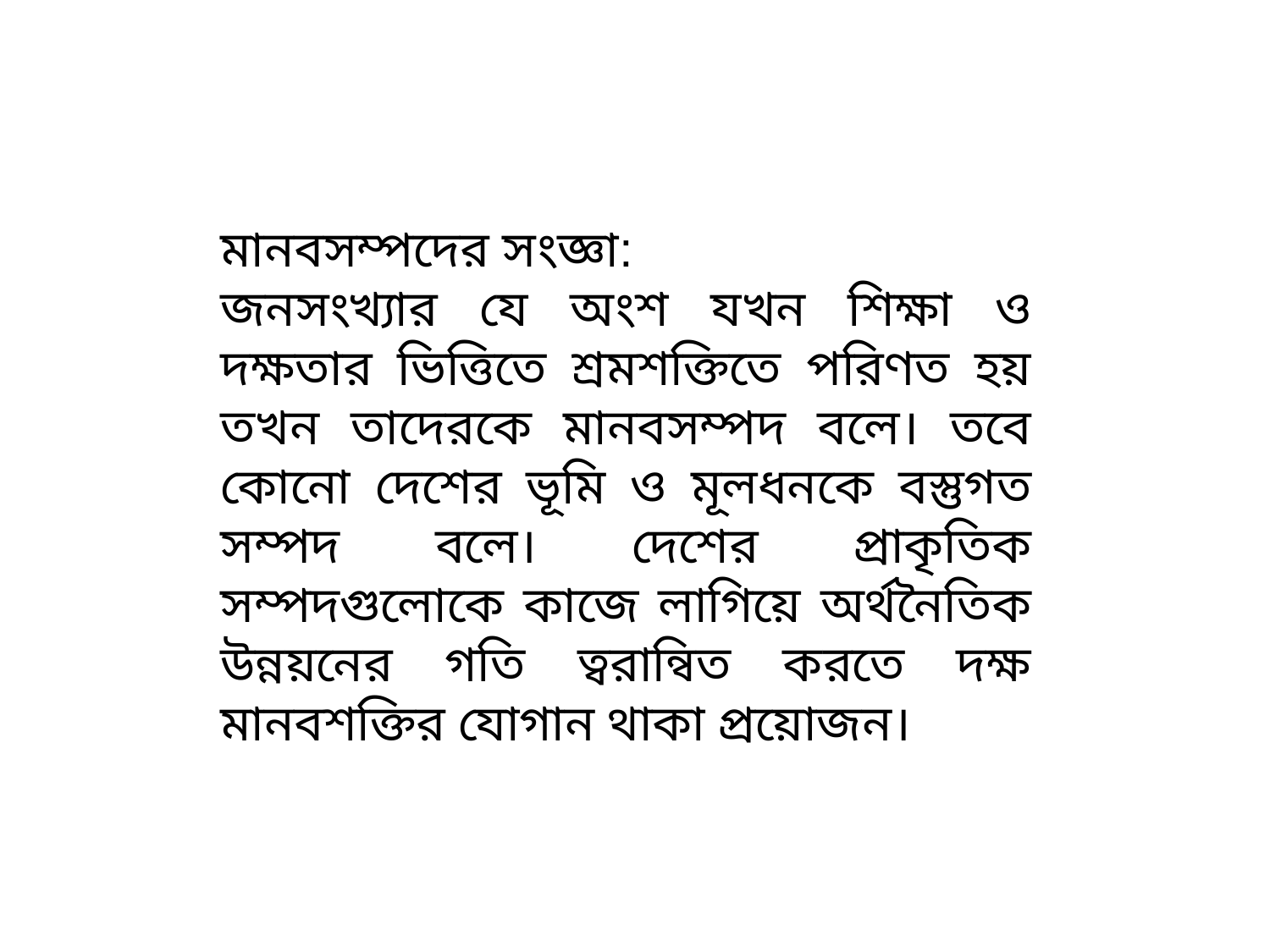

মানবসম্পদের সংজ্ঞা:
জনসংখ্যার যে অংশ যখন শিক্ষা ও দক্ষতার ভিত্তিতে শ্রমশক্তিতে পরিণত হয় তখন তাদেরকে মানবসম্পদ বলে। তবে কোনো দেশের ভূমি ও মূলধনকে বস্তুগত সম্পদ বলে। দেশের প্রাকৃতিক সম্পদগুলোকে কাজে লাগিয়ে অর্থনৈতিক উন্নয়নের গতি ত্বরান্বিত করতে দক্ষ মানবশক্তির যোগান থাকা প্রয়োজন।